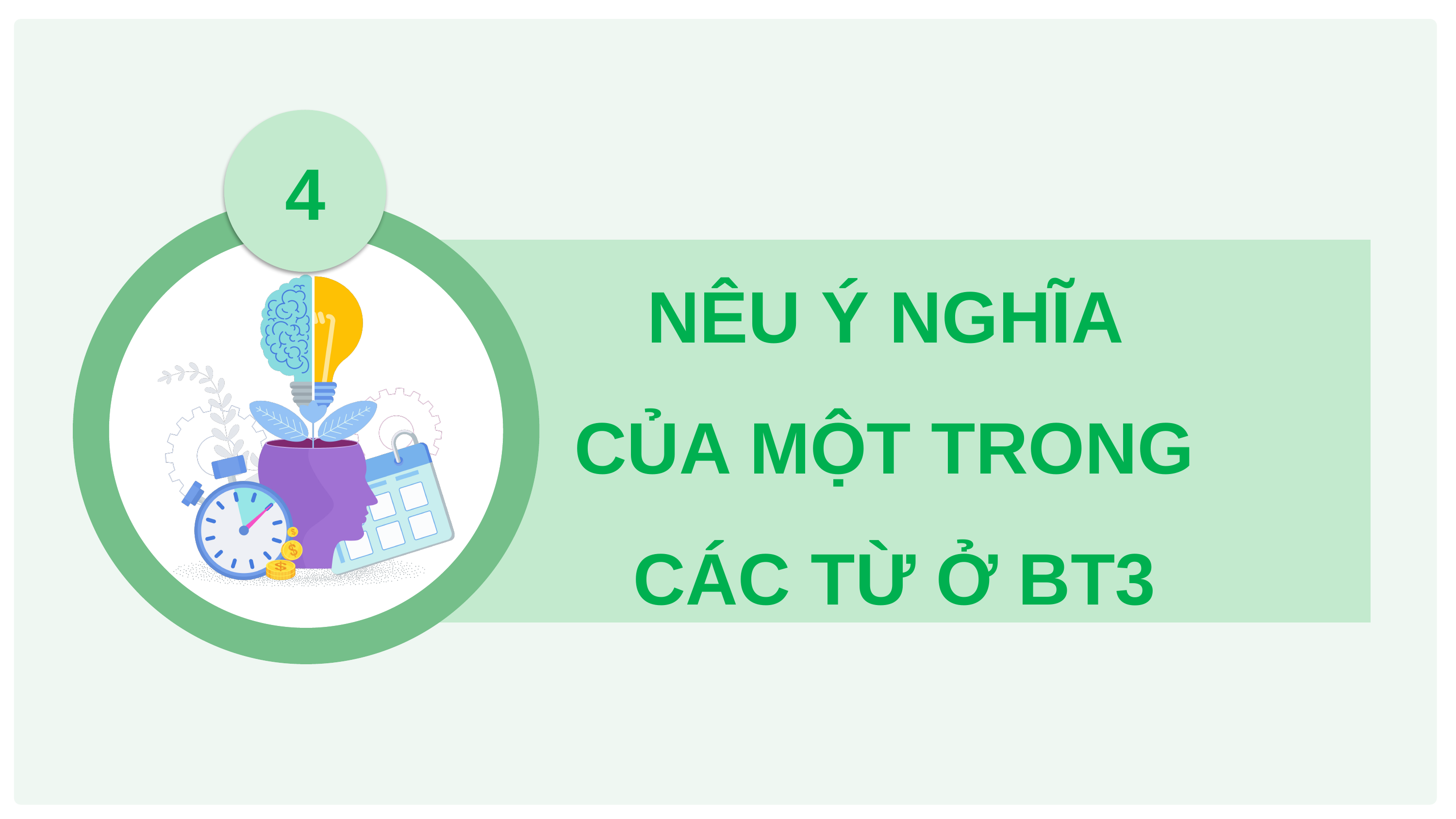

4

NÊU Ý NGHĨA
CỦA MỘT TRONG
CÁC TỪ Ở BT3